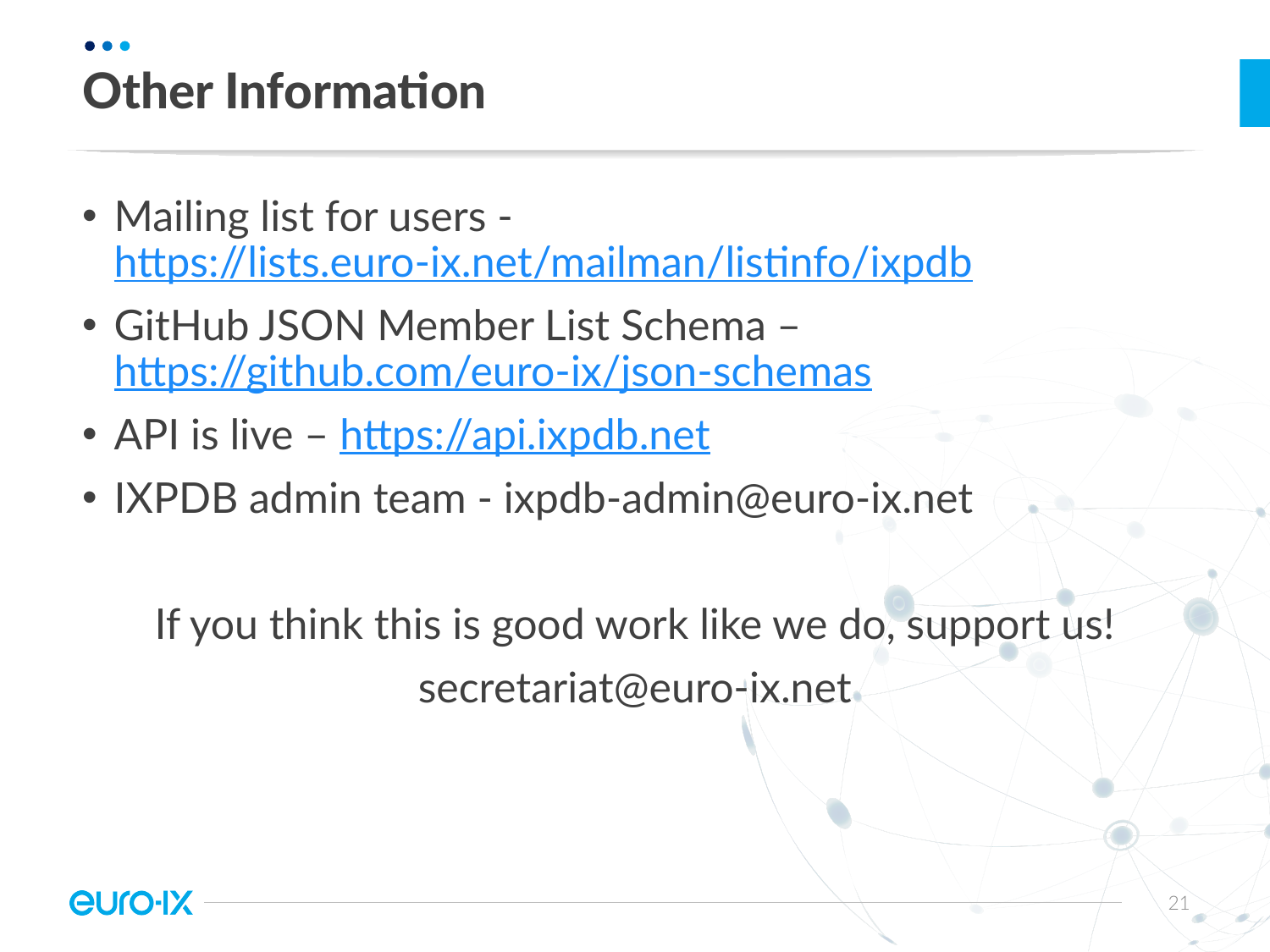

# Other Information
Mailing list for users - https://lists.euro-ix.net/mailman/listinfo/ixpdb
GitHub JSON Member List Schema – https://github.com/euro-ix/json-schemas
API is live – https://api.ixpdb.net
IXPDB admin team - ixpdb-admin@euro-ix.net

If you think this is good work like we do, support us!
secretariat@euro-ix.net
21